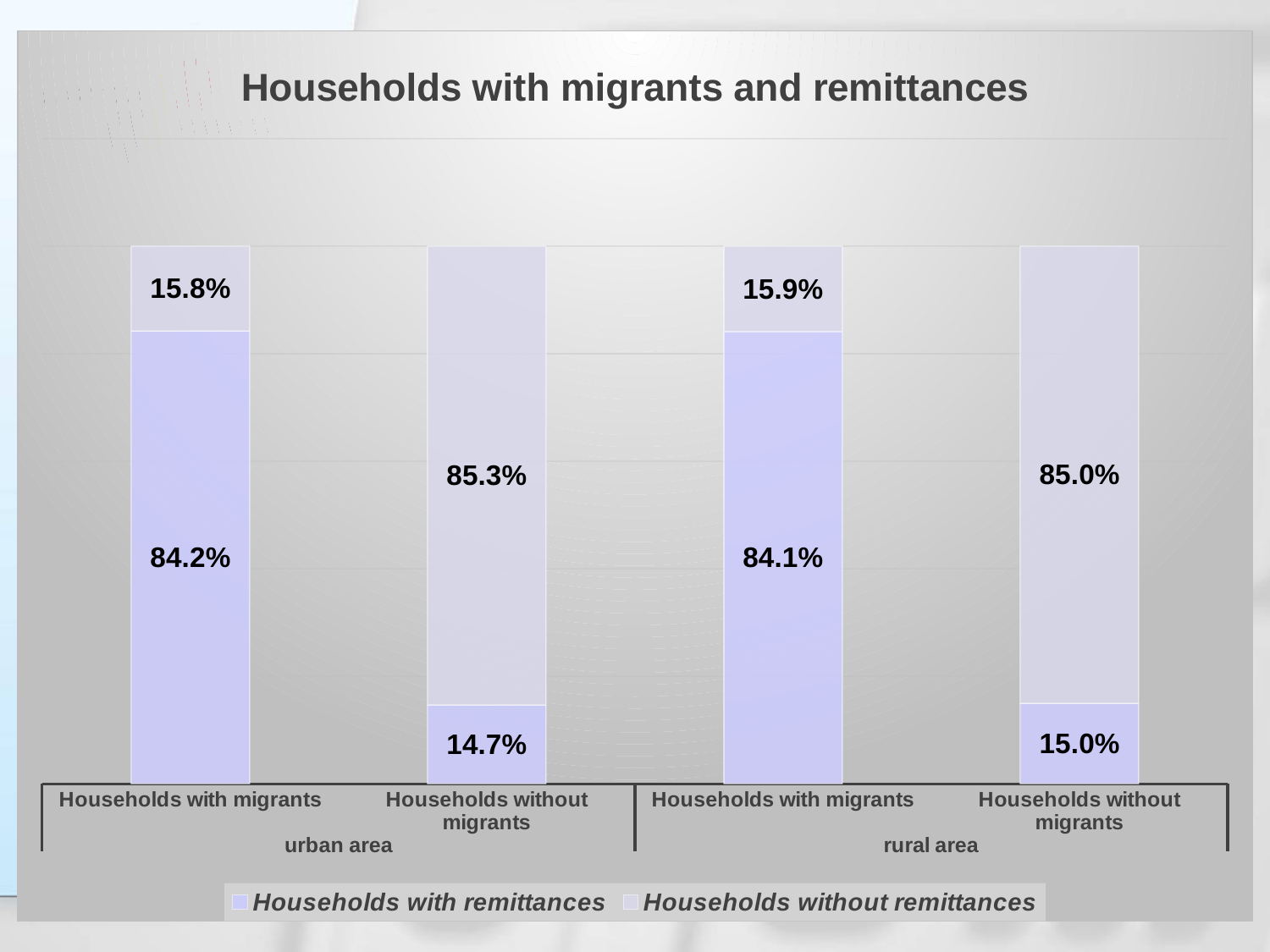

### Chart: Households with migrants and remittances

| Category | Households with remittances | Households without remittances |
|---|---|---|
| Households with migrants | 0.8423627010607239 | 0.15763729893927642 |
| Households without migrants | 0.14651237269265005 | 0.8534876273073513 |
| Households with migrants | 0.8412261914694338 | 0.15877380853056622 |
| Households without migrants | 0.14956069523478122 | 0.8504393047652207 |